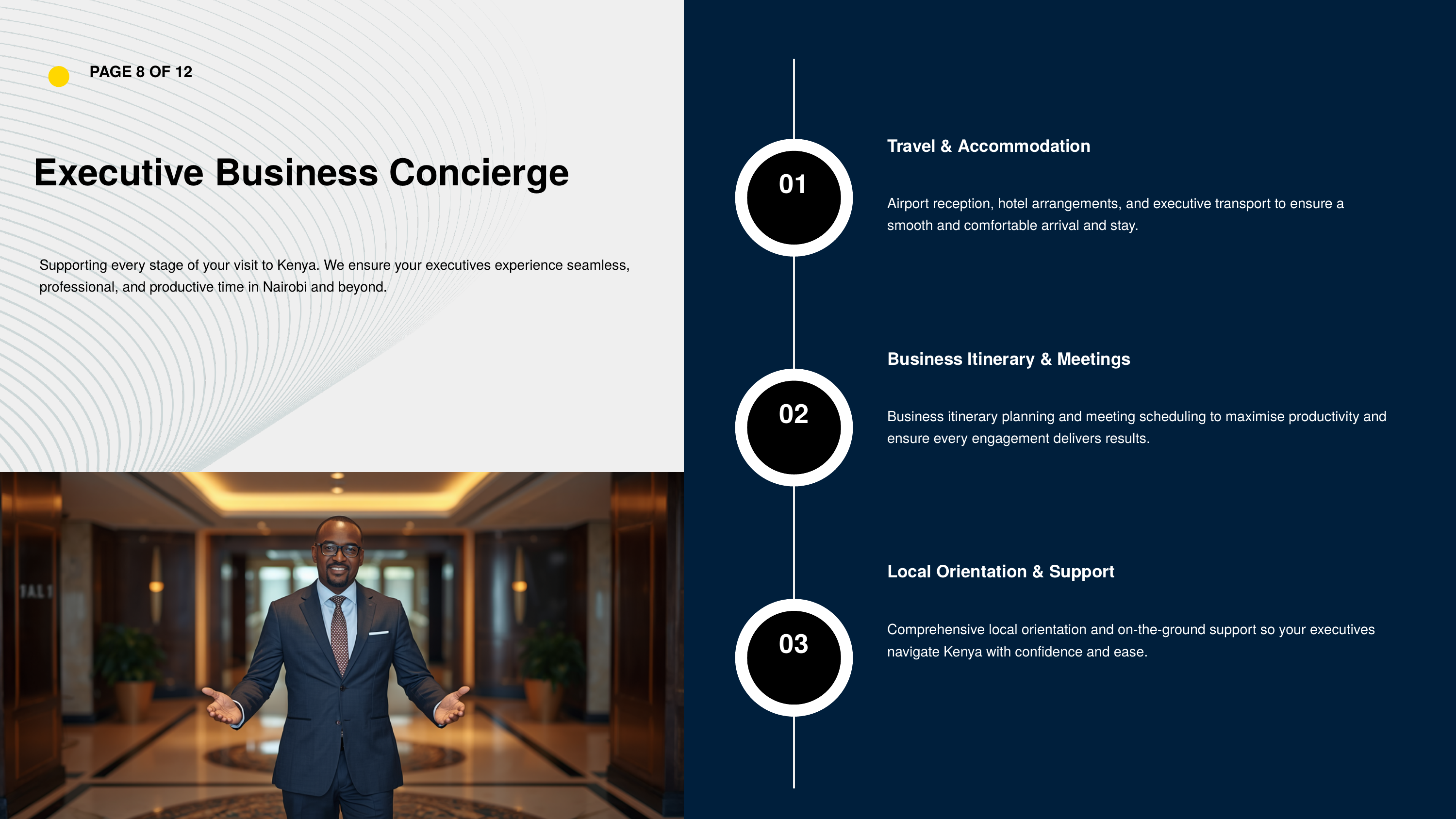

PAGE 8 OF 12

Travel & Accommodation

Executive Business Concierge
01
Airport reception, hotel arrangements, and executive transport to ensure a smooth and comfortable arrival and stay.
Supporting every stage of your visit to Kenya. We ensure your executives experience seamless, professional, and productive time in Nairobi and beyond.
Business Itinerary & Meetings

02
Business itinerary planning and meeting scheduling to maximise productivity and ensure every engagement delivers results.

Local Orientation & Support

Comprehensive local orientation and on-the-ground support so your executives navigate Kenya with confidence and ease.
03